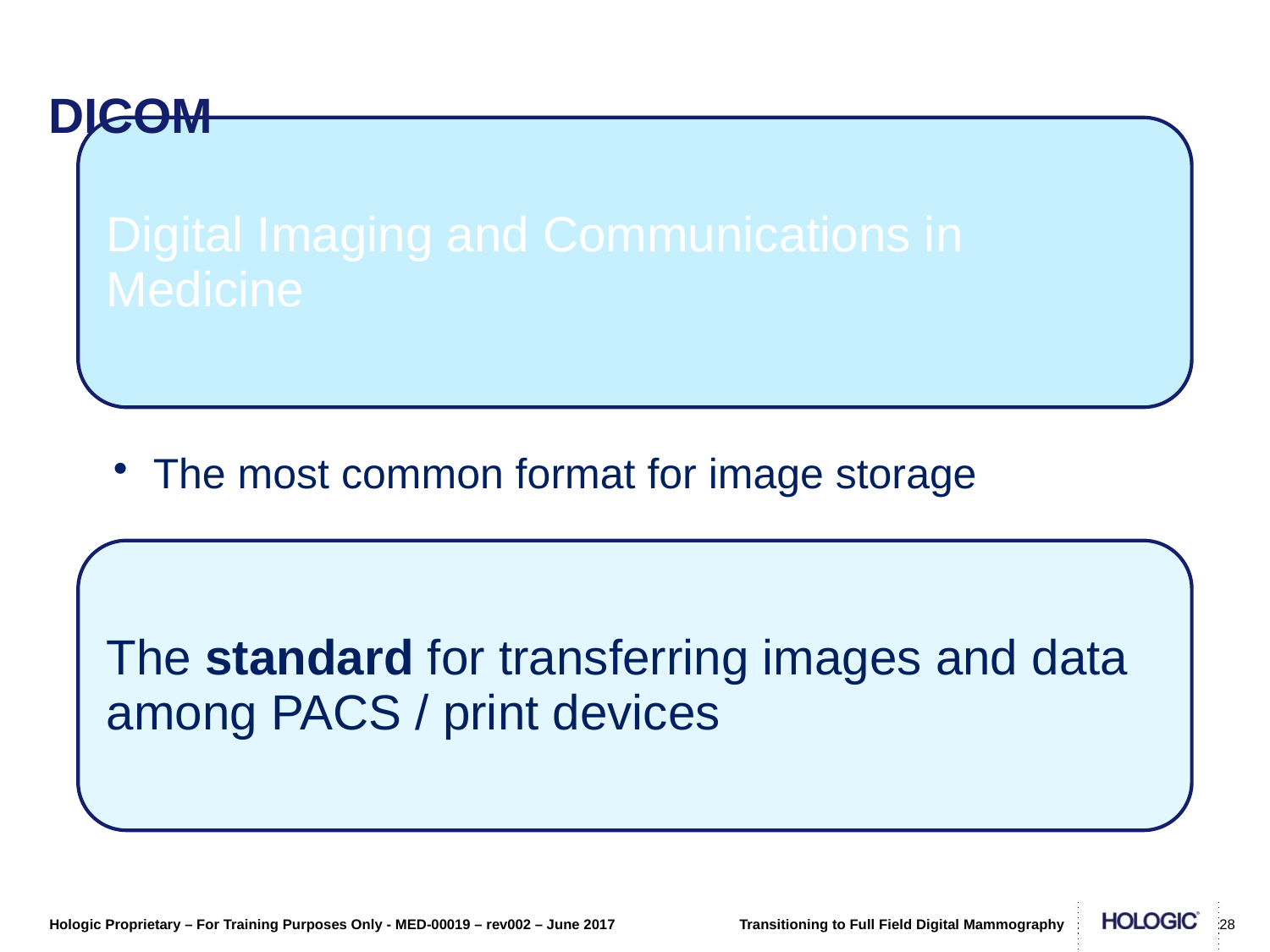

# DICOM
Digital Imaging and Communications in Medicine
The standard for transferring images and data among PACS / print devices
The most common format for image storage
28